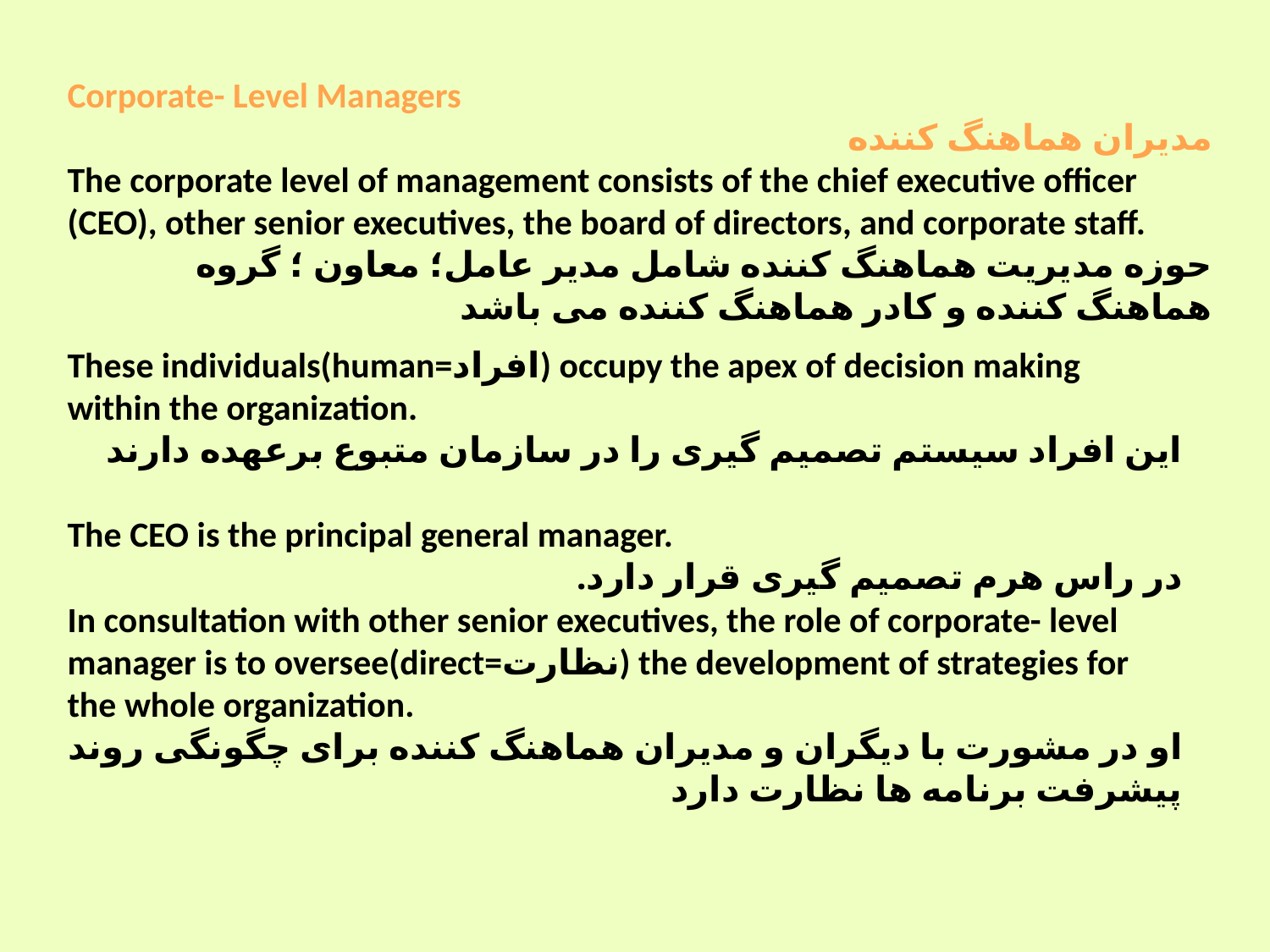

Corporate- Level Managers
مدیران هماهنگ کننده
The corporate level of management consists of the chief executive officer (CEO), other senior executives, the board of directors, and corporate staff.
حوزه مدیریت هماهنگ کننده شامل مدیر عامل؛ معاون ؛ گروه هماهنگ کننده و کادر هماهنگ کننده می باشد
These individuals(human=افراد) occupy the apex of decision making within the organization.
این افراد سیستم تصمیم گیری را در سازمان متبوع برعهده دارند
The CEO is the principal general manager.
در راس هرم تصمیم گیری قرار دارد.
In consultation with other senior executives, the role of corporate- level manager is to oversee(direct=نظارت) the development of strategies for the whole organization.
او در مشورت با دیگران و مدیران هماهنگ کننده برای چگونگی روند پیشرفت برنامه ها نظارت دارد